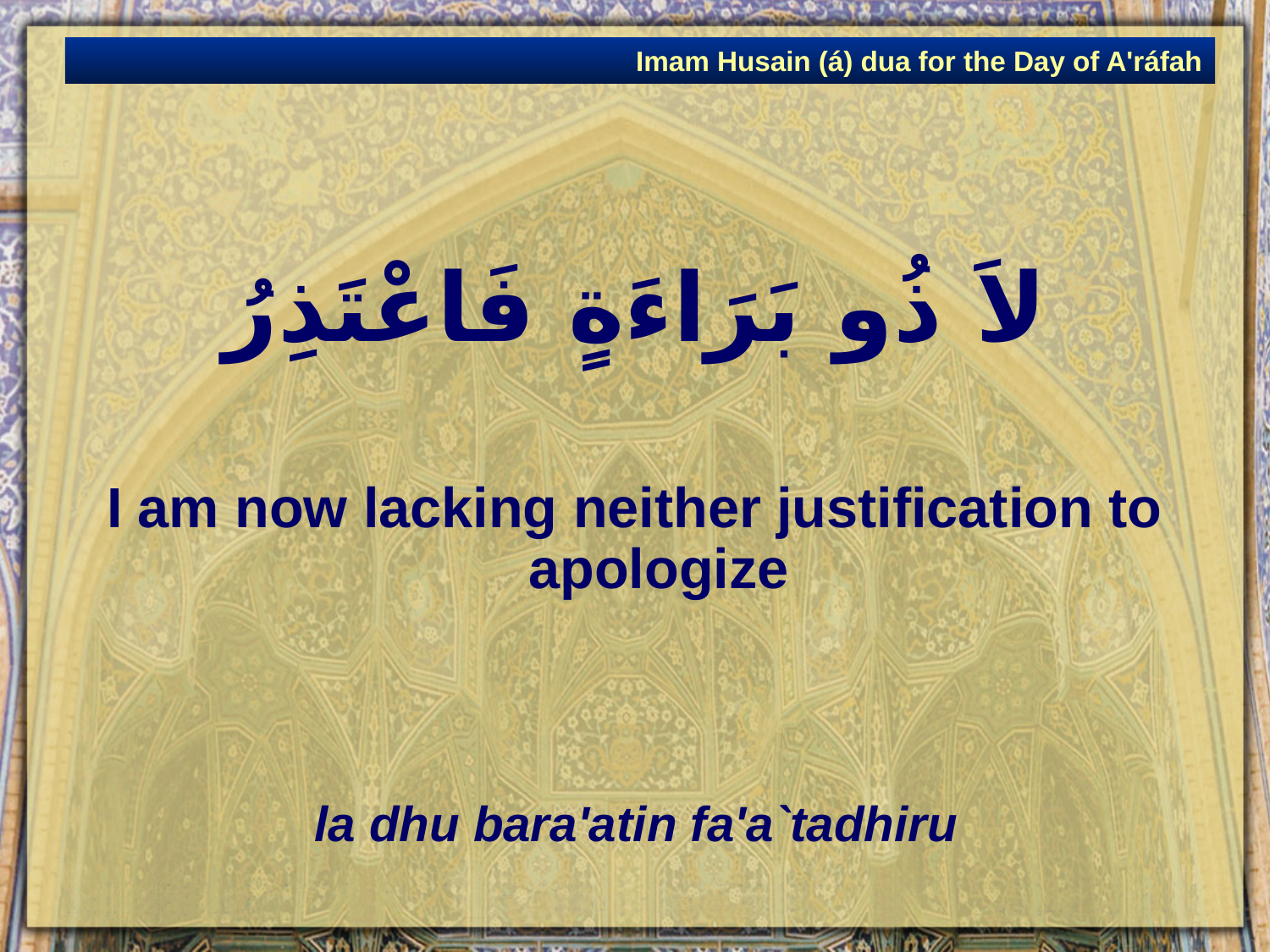

Imam Husain (á) dua for the Day of A'ráfah
# لاَ ذُو بَرَاءَةٍ فَاعْتَذِرُ
I am now lacking neither justification to apologize
la dhu bara'atin fa'a`tadhiru